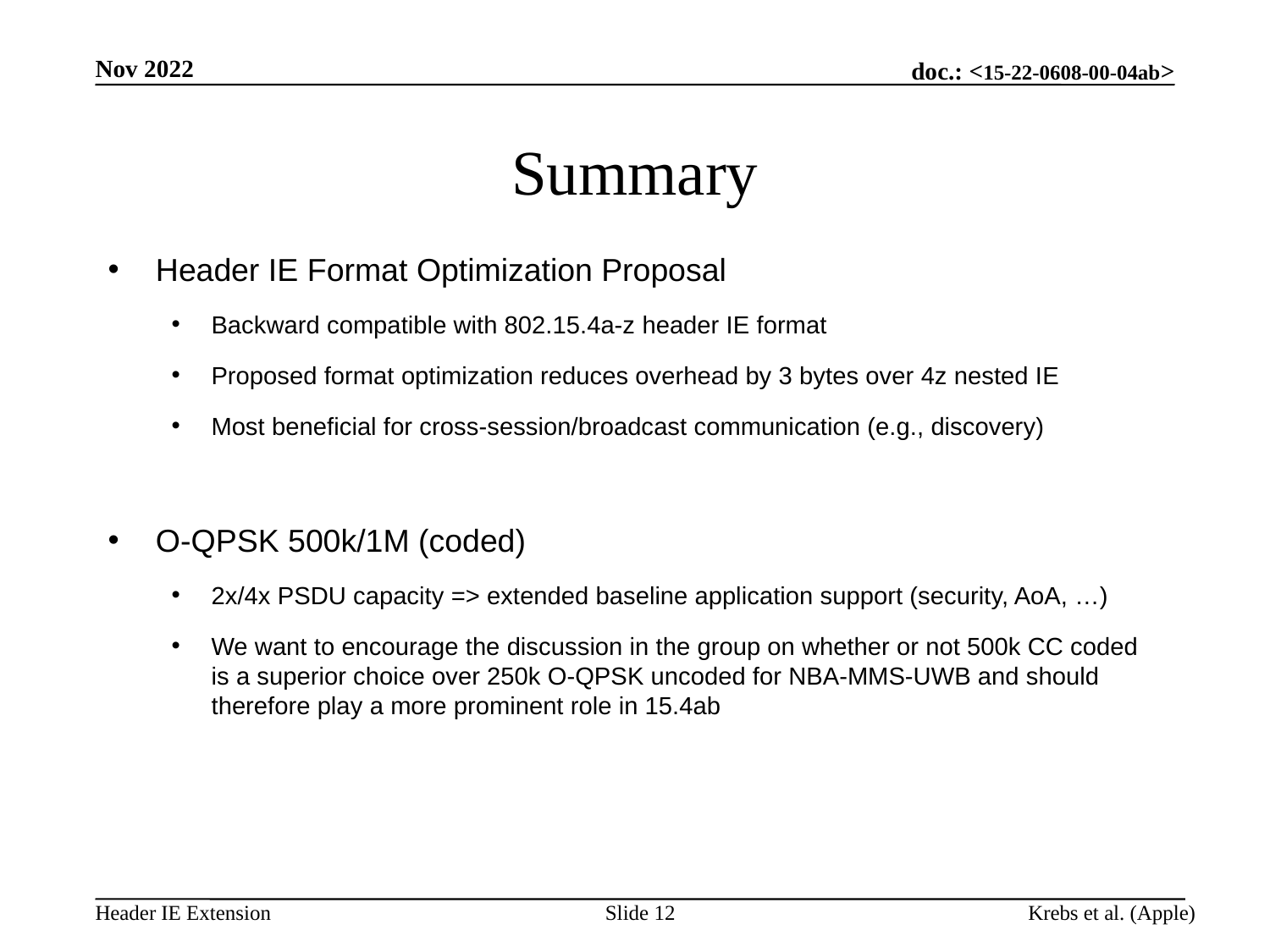

Nov 2022
# Summary
Header IE Format Optimization Proposal
Backward compatible with 802.15.4a-z header IE format
Proposed format optimization reduces overhead by 3 bytes over 4z nested IE
Most beneficial for cross-session/broadcast communication (e.g., discovery)

O-QPSK 500k/1M (coded)
2x/4x PSDU capacity => extended baseline application support (security, AoA, …)
We want to encourage the discussion in the group on whether or not 500k CC coded is a superior choice over 250k O-QPSK uncoded for NBA-MMS-UWB and should therefore play a more prominent role in 15.4ab

Slide 12
Krebs et al. (Apple)